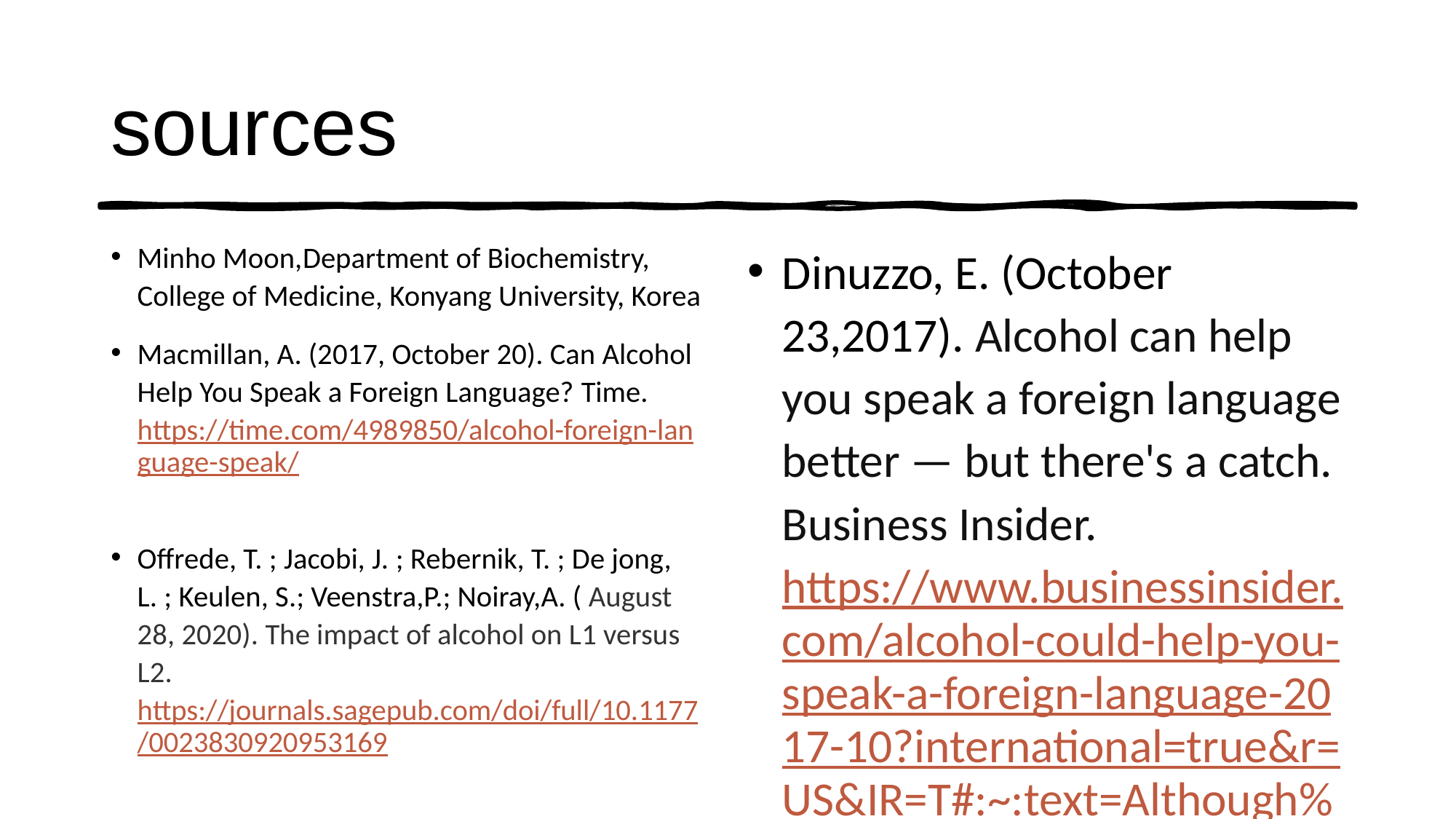

# sources
Minho Moon,Department of Biochemistry, College of Medicine, Konyang University, Korea
Macmillan, A. (2017, October 20). Can Alcohol Help You Speak a Foreign Language? Time. https://time.com/4989850/alcohol-foreign-language-speak/
Offrede, T. ; Jacobi, J. ; Rebernik, T. ; De jong, L. ; Keulen, S.; Veenstra,P.; Noiray,A. ( August 28, 2020). The impact of alcohol on L1 versus L2. https://journals.sagepub.com/doi/full/10.1177/0023830920953169

Dinuzzo, E. (October 23,2017). Alcohol can help you speak a foreign language better — but there's a catch. Business Insider. https://www.businessinsider.com/alcohol-could-help-you-speak-a-foreign-language-2017-10?international=true&r=US&IR=T#:~:text=Although%20alcohol%20can%20help%20you,of%20psychological%20or%20biological%20reasons.